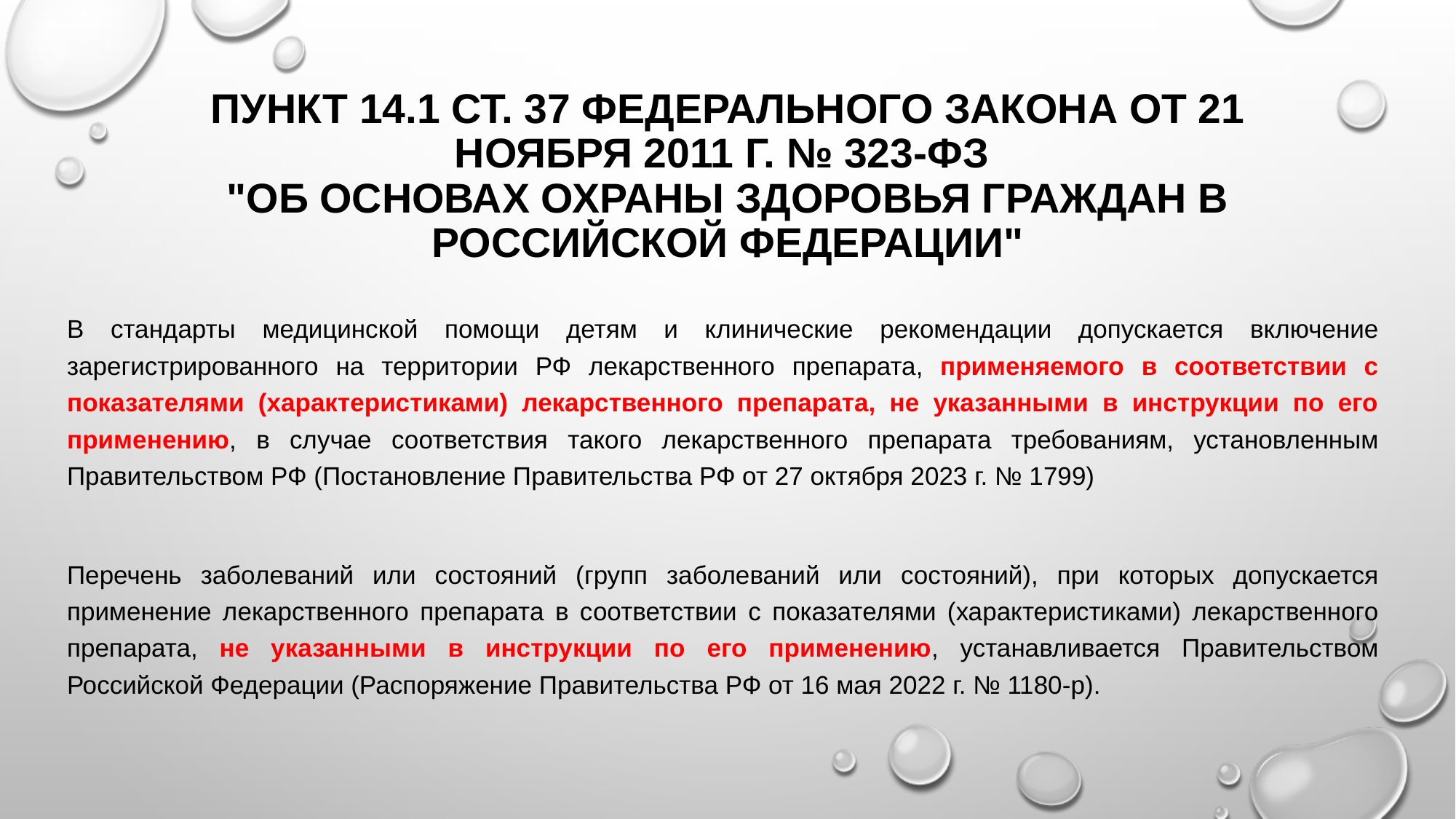

# Пункт 14.1 ст. 37 Федерального закона от 21 ноября 2011 г. № 323-ФЗ "Об основах охраны здоровья граждан в Российской Федерации"
В стандарты медицинской помощи детям и клинические рекомендации допускается включение зарегистрированного на территории РФ лекарственного препарата, применяемого в соответствии с показателями (характеристиками) лекарственного препарата, не указанными в инструкции по его применению, в случае соответствия такого лекарственного препарата требованиям, установленным Правительством РФ (Постановление Правительства РФ от 27 октября 2023 г. № 1799)

Перечень заболеваний или состояний (групп заболеваний или состояний), при которых допускается применение лекарственного препарата в соответствии с показателями (характеристиками) лекарственного препарата, не указанными в инструкции по его применению, устанавливается Правительством Российской Федерации (Распоряжение Правительства РФ от 16 мая 2022 г. № 1180-р).